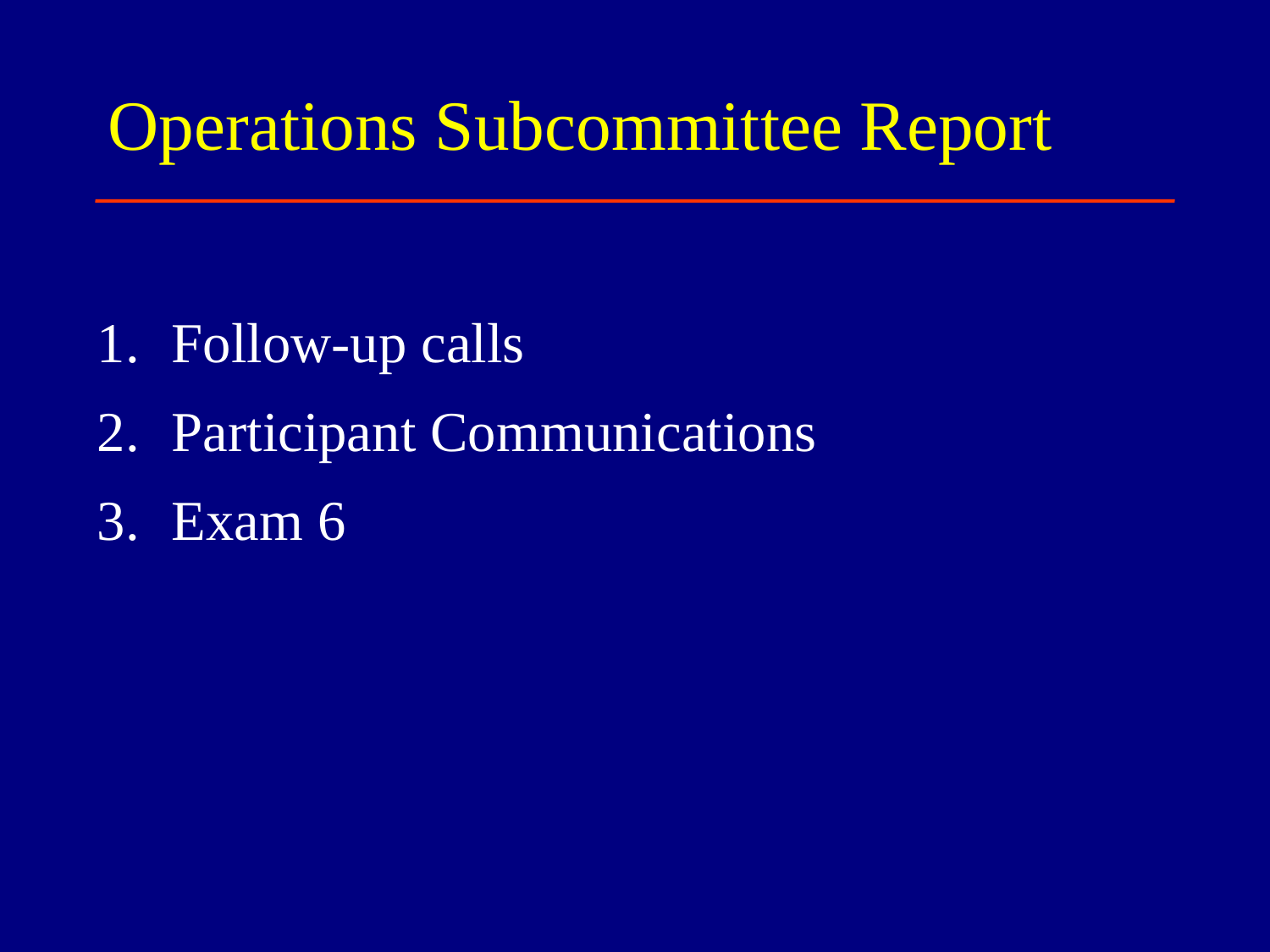

# Operations Subcommittee Report

Follow-up calls
Participant Communications
Exam 6